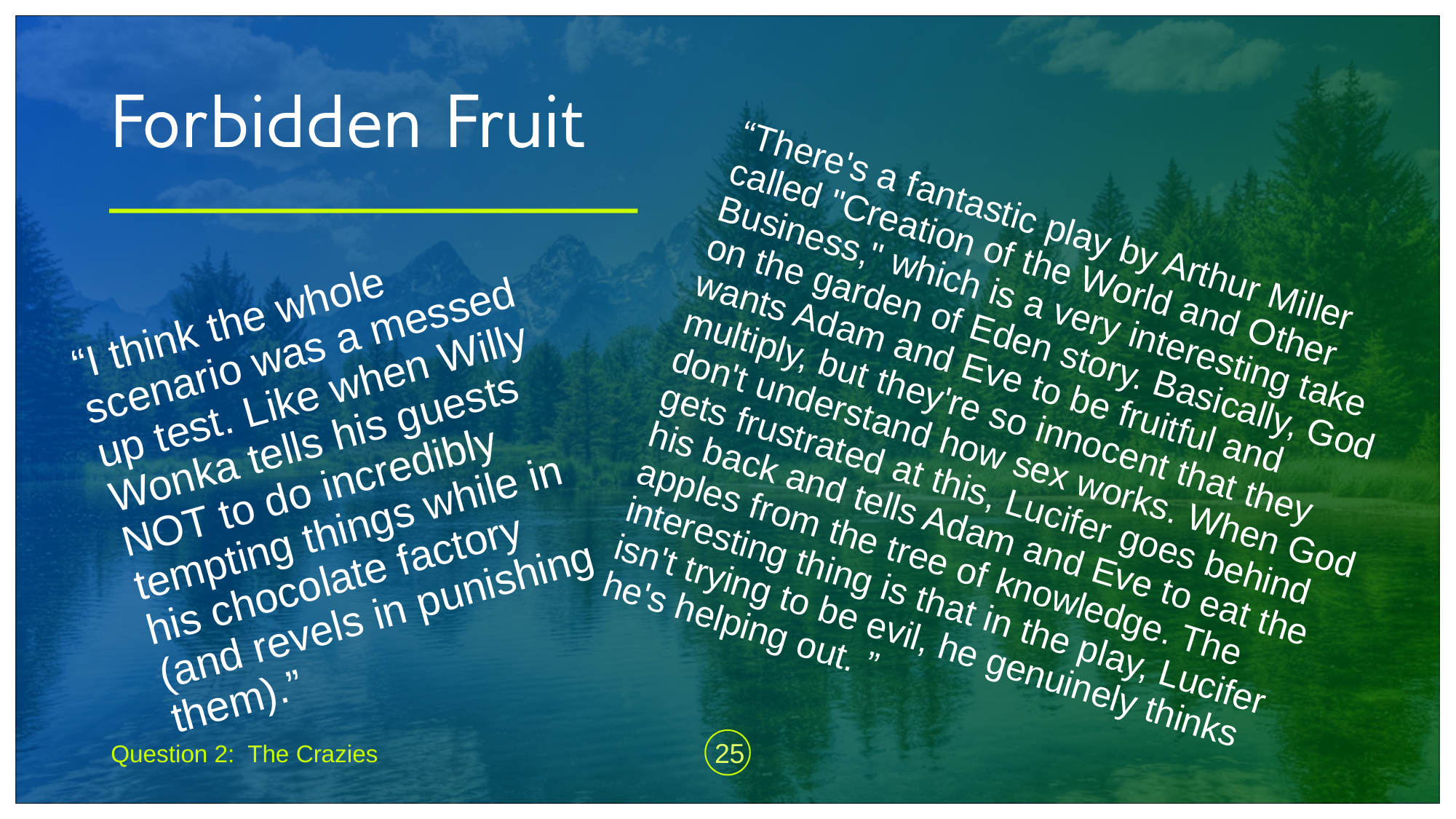

# Forbidden Fruit
“There's a fantastic play by Arthur Miller called "Creation of the World and Other Business," which is a very interesting take on the garden of Eden story. Basically, God wants Adam and Eve to be fruitful and multiply, but they're so innocent that they don't understand how sex works. When God gets frustrated at this, Lucifer goes behind his back and tells Adam and Eve to eat the apples from the tree of knowledge. The interesting thing is that in the play, Lucifer isn't trying to be evil, he genuinely thinks he's helping out. ”
“I think the whole scenario was a messed up test. Like when Willy Wonka tells his guests NOT to do incredibly tempting things while in his chocolate factory (and revels in punishing them).”
Question 2:  The Crazies
25